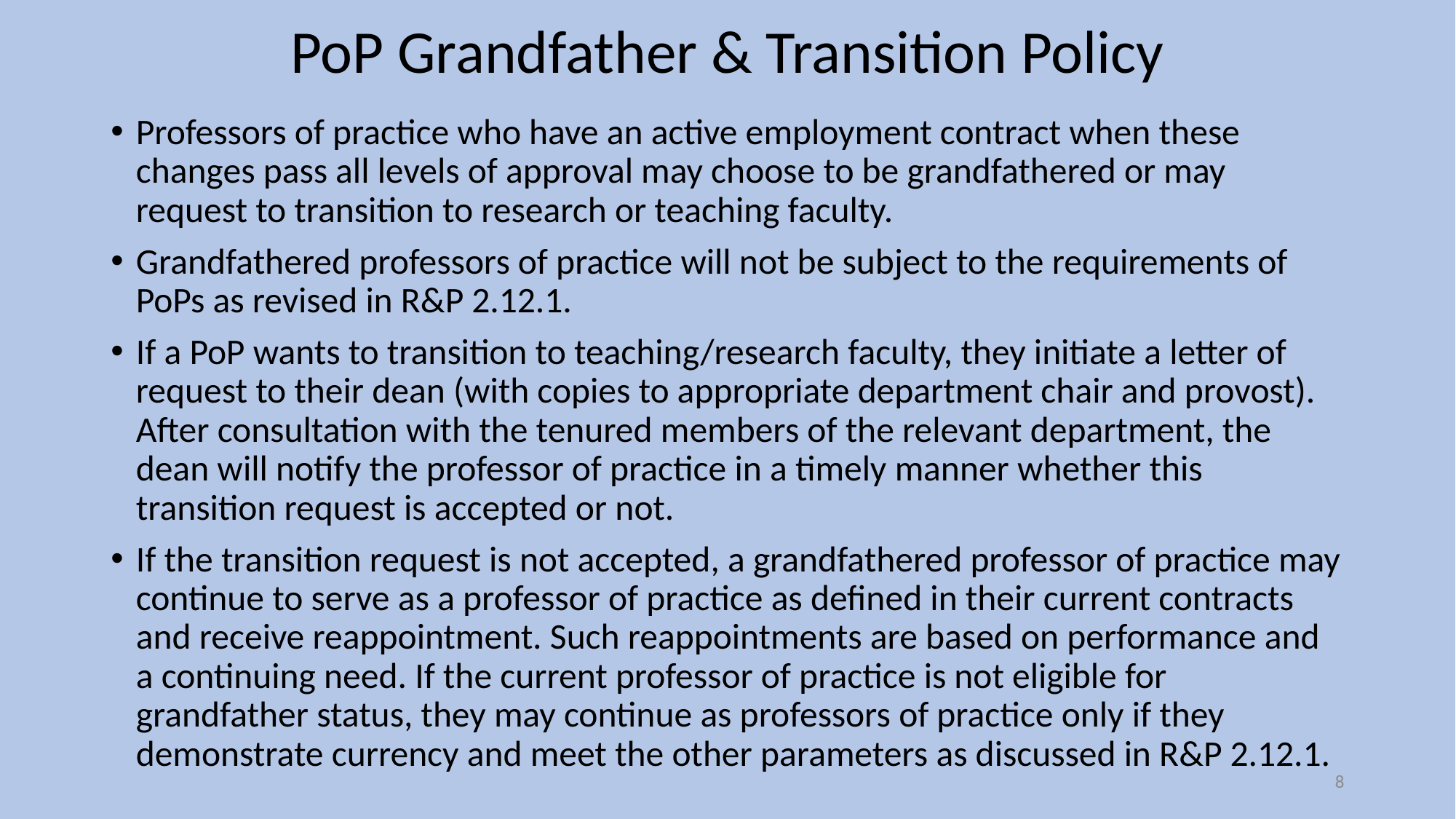

# PoP Grandfather & Transition Policy
Professors of practice who have an active employment contract when these changes pass all levels of approval may choose to be grandfathered or may request to transition to research or teaching faculty.
Grandfathered professors of practice will not be subject to the requirements of PoPs as revised in R&P 2.12.1.
If a PoP wants to transition to teaching/research faculty, they initiate a letter of request to their dean (with copies to appropriate department chair and provost). After consultation with the tenured members of the relevant department, the dean will notify the professor of practice in a timely manner whether this transition request is accepted or not.
If the transition request is not accepted, a grandfathered professor of practice may continue to serve as a professor of practice as defined in their current contracts and receive reappointment. Such reappointments are based on performance and a continuing need. If the current professor of practice is not eligible for grandfather status, they may continue as professors of practice only if they demonstrate currency and meet the other parameters as discussed in R&P 2.12.1.
8